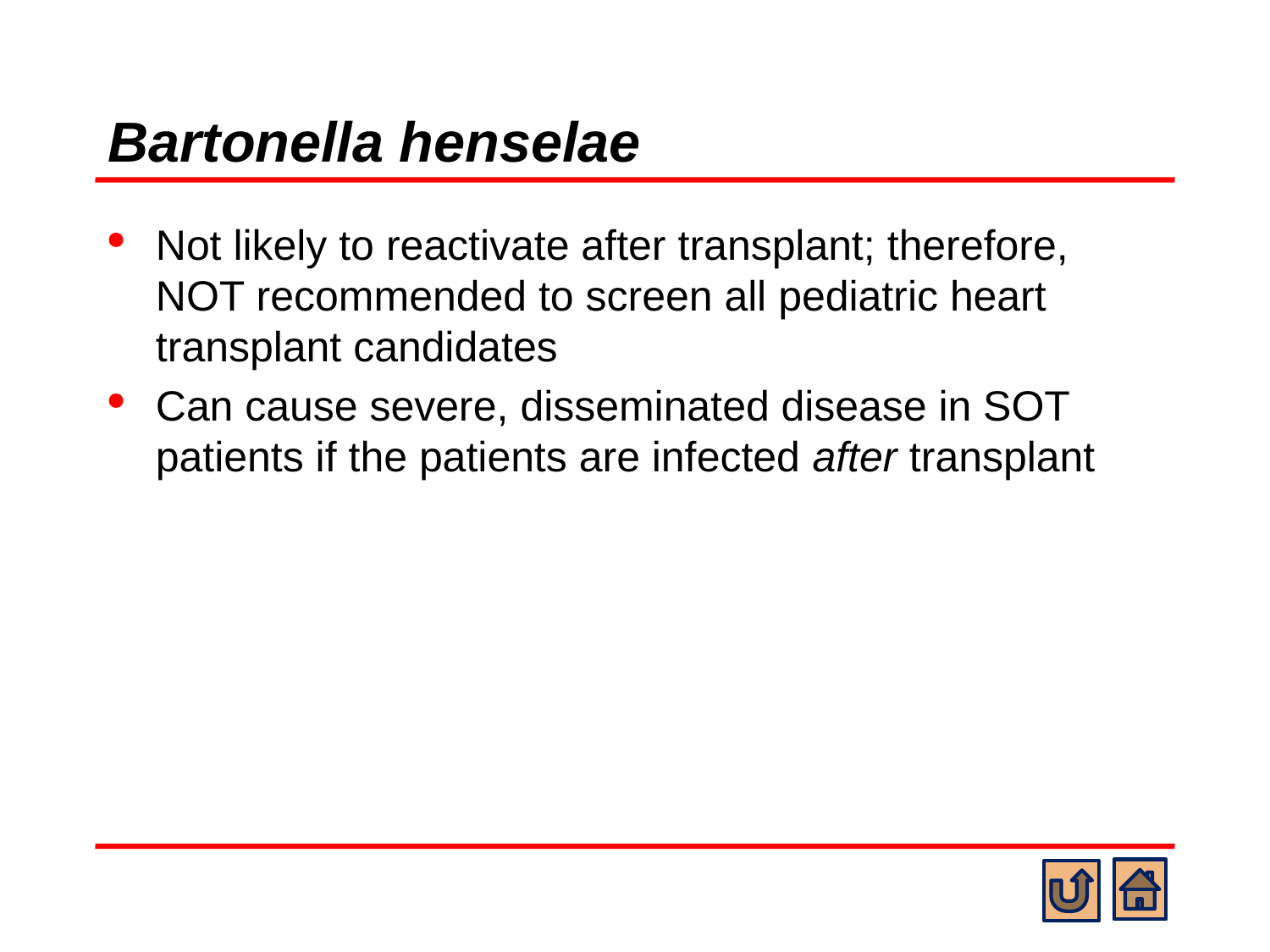

# Bartonella henselae
Not likely to reactivate after transplant; therefore, NOT recommended to screen all pediatric heart transplant candidates
Can cause severe, disseminated disease in SOT patients if the patients are infected after transplant